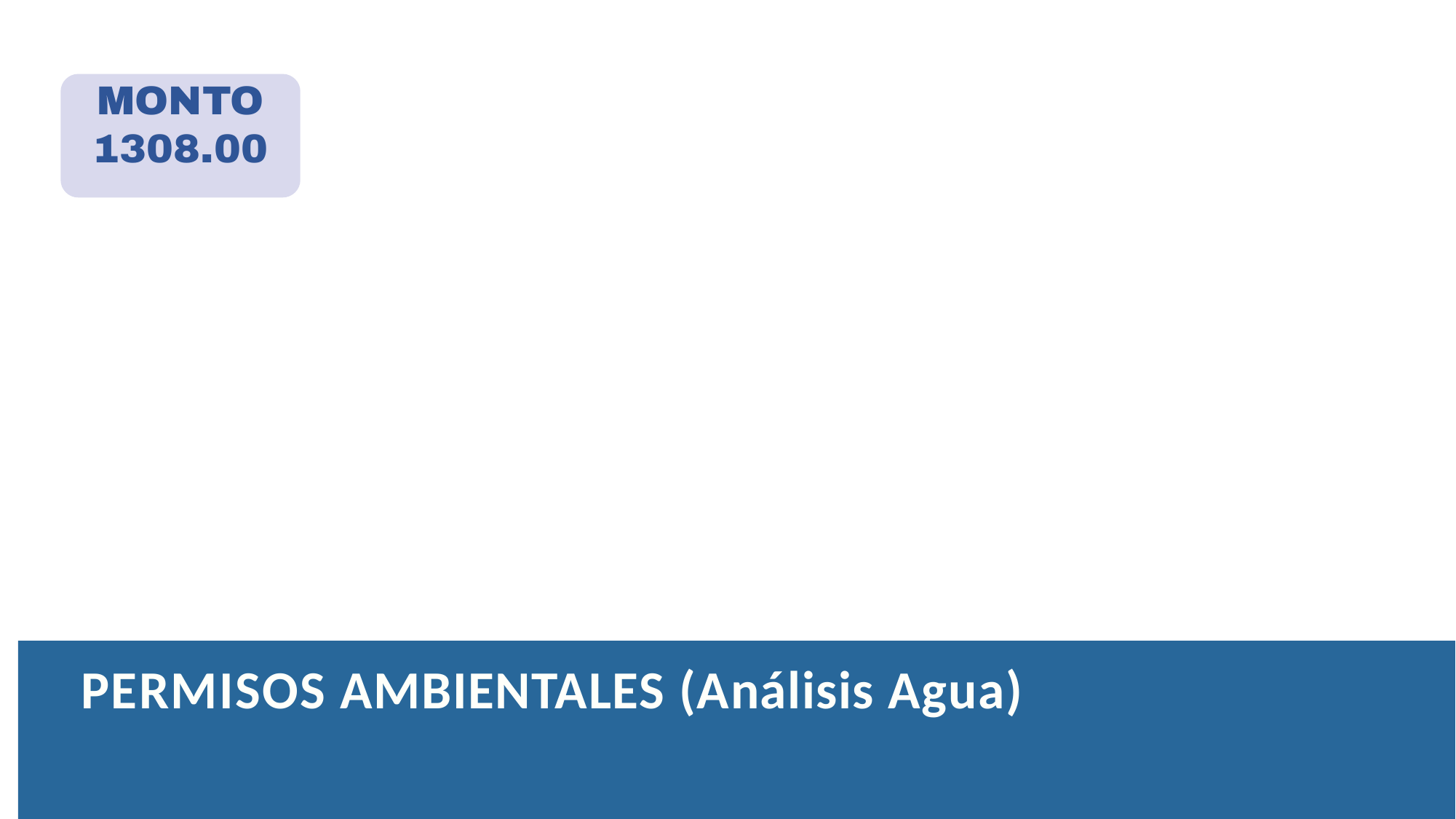

MONTO
1308.00

# PERMISOS AMBIENTALES (Análisis Agua)